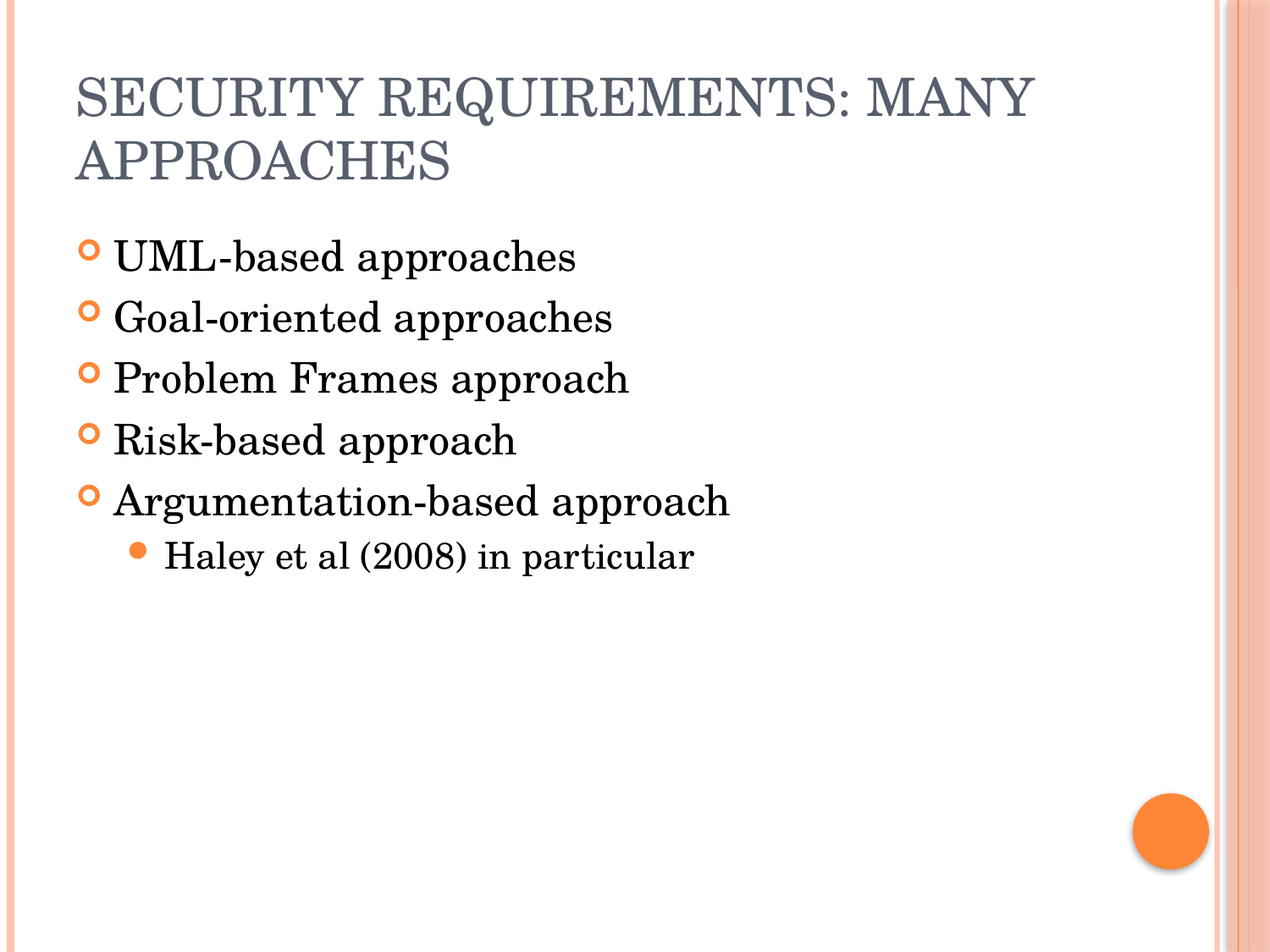

# Security Requirements: Many Approaches
UML-based approaches
Goal-oriented approaches
Problem Frames approach
Risk-based approach
Argumentation-based approach
Haley et al (2008) in particular